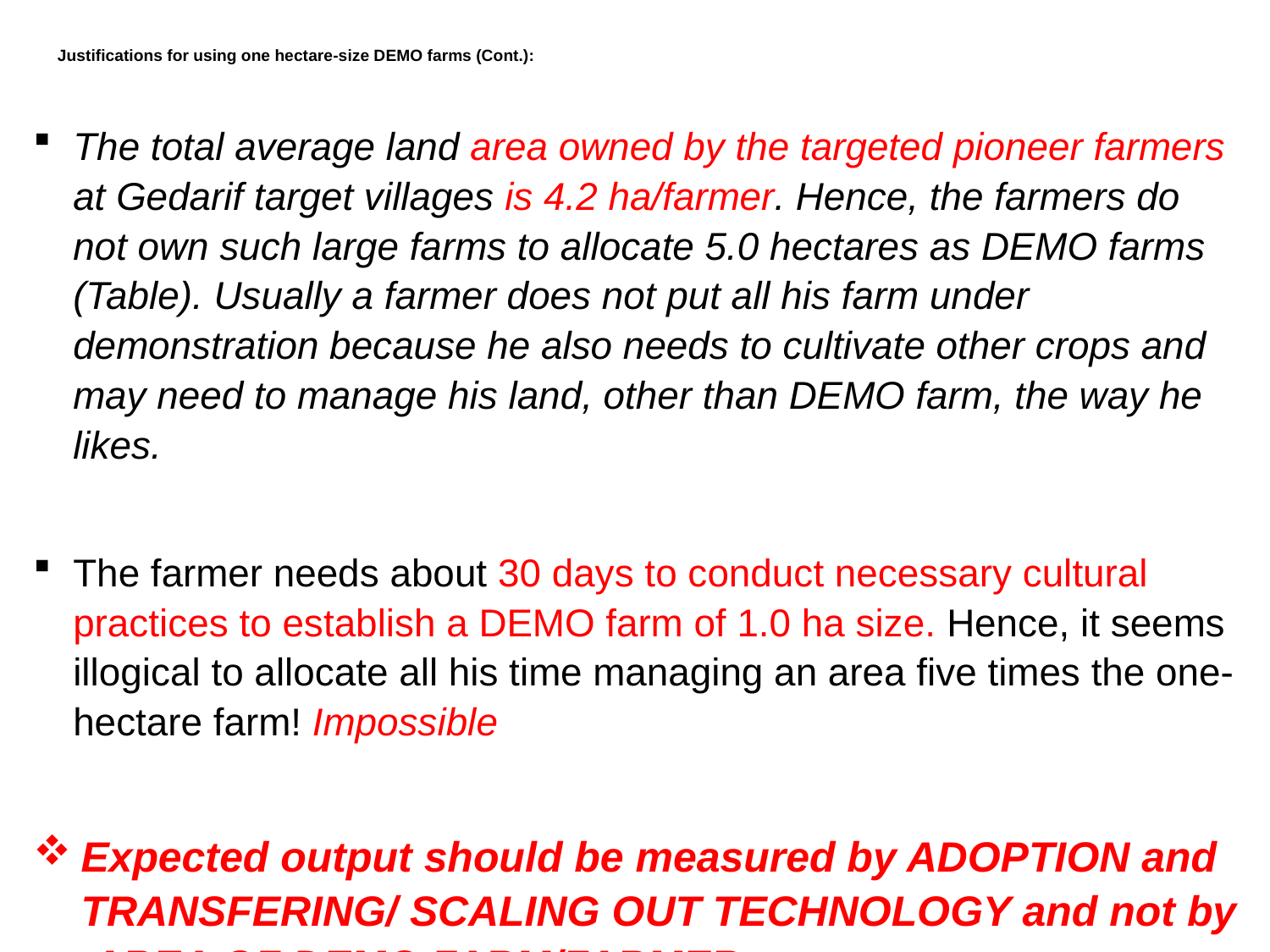

# Justifications for using one hectare-size DEMO farms (Cont.):
The total average land area owned by the targeted pioneer farmers at Gedarif target villages is 4.2 ha/farmer. Hence, the farmers do not own such large farms to allocate 5.0 hectares as DEMO farms (Table). Usually a farmer does not put all his farm under demonstration because he also needs to cultivate other crops and may need to manage his land, other than DEMO farm, the way he likes.

The farmer needs about 30 days to conduct necessary cultural practices to establish a DEMO farm of 1.0 ha size. Hence, it seems illogical to allocate all his time managing an area five times the one-hectare farm! Impossible

Expected output should be measured by ADOPTION and TRANSFERING/ SCALING OUT TECHNOLOGY and not by  AREA OF DEMO FARM/FARMER